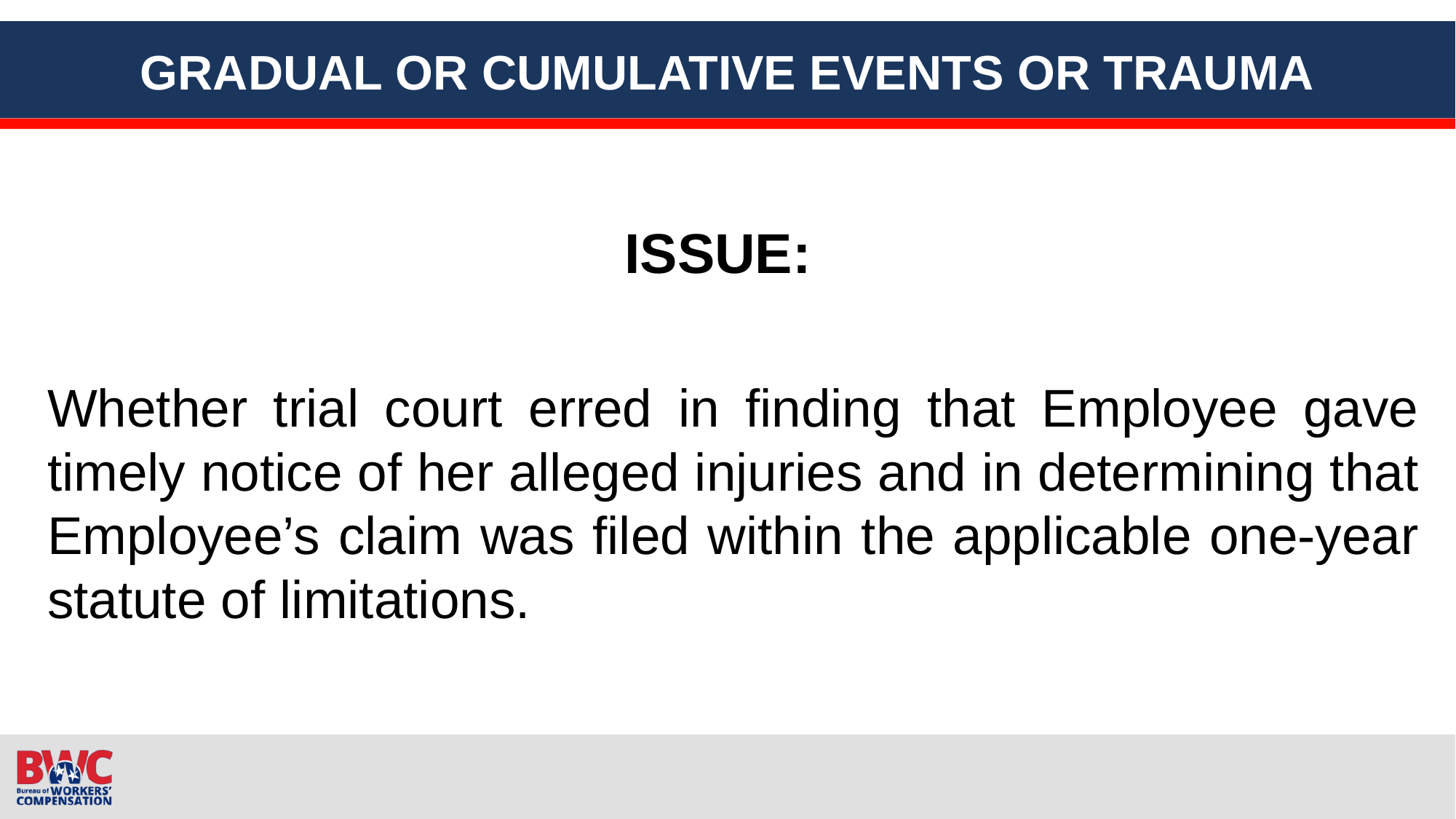

# GRADUAL OR CUMULATIVE EVENTS OR TRAUMA

ISSUE:

Whether trial court erred in finding that Employee gave timely notice of her alleged injuries and in determining that Employee’s claim was filed within the applicable one-year statute of limitations.